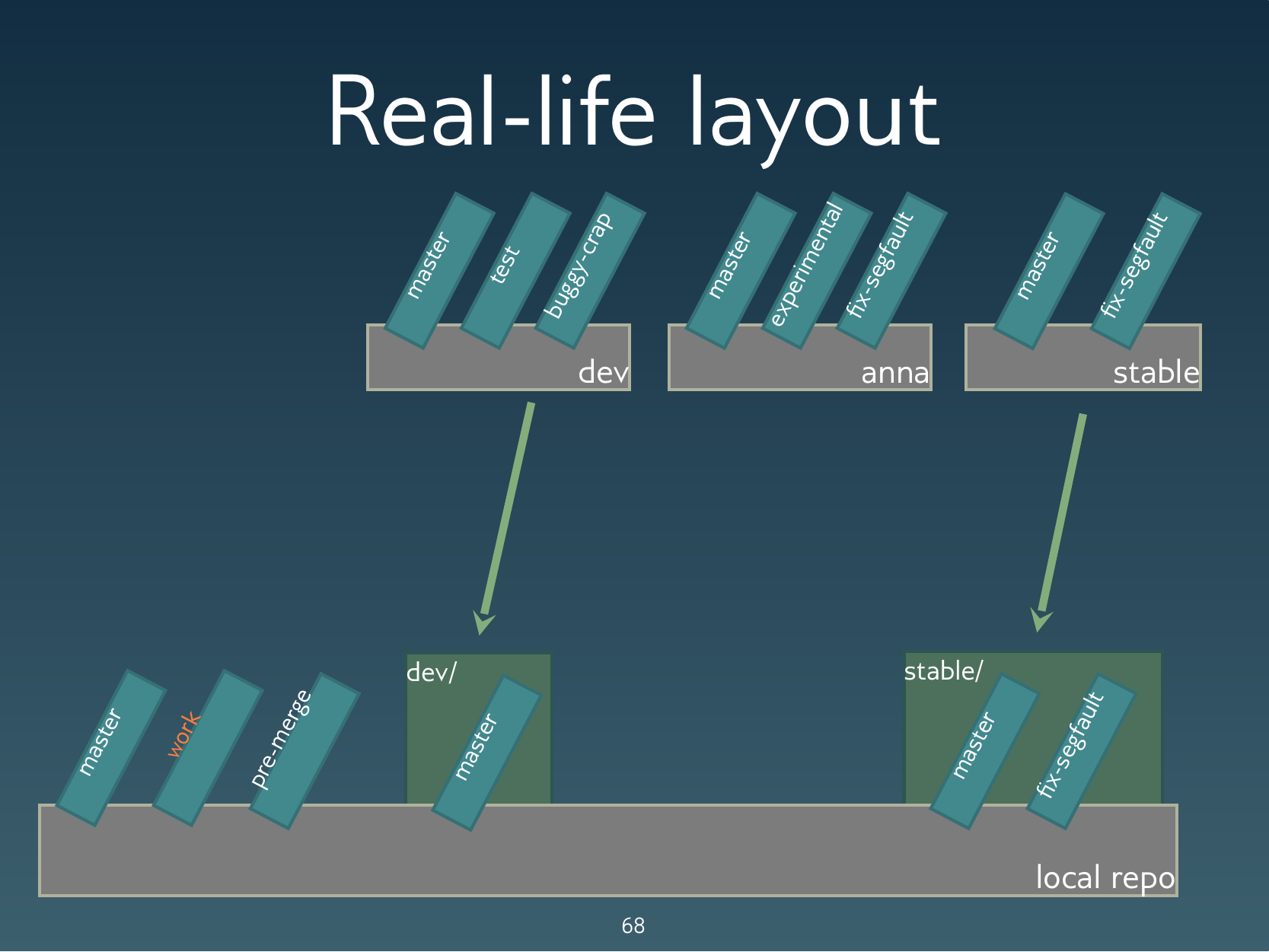

# Real-life layout
master

test

buggy-crap

master

experimental

fix-segfault

master

fix-segfault

dev
anna
stable

stable/
dev/
master

work

pre-merge

master

fix-segfault

master

local repo
68